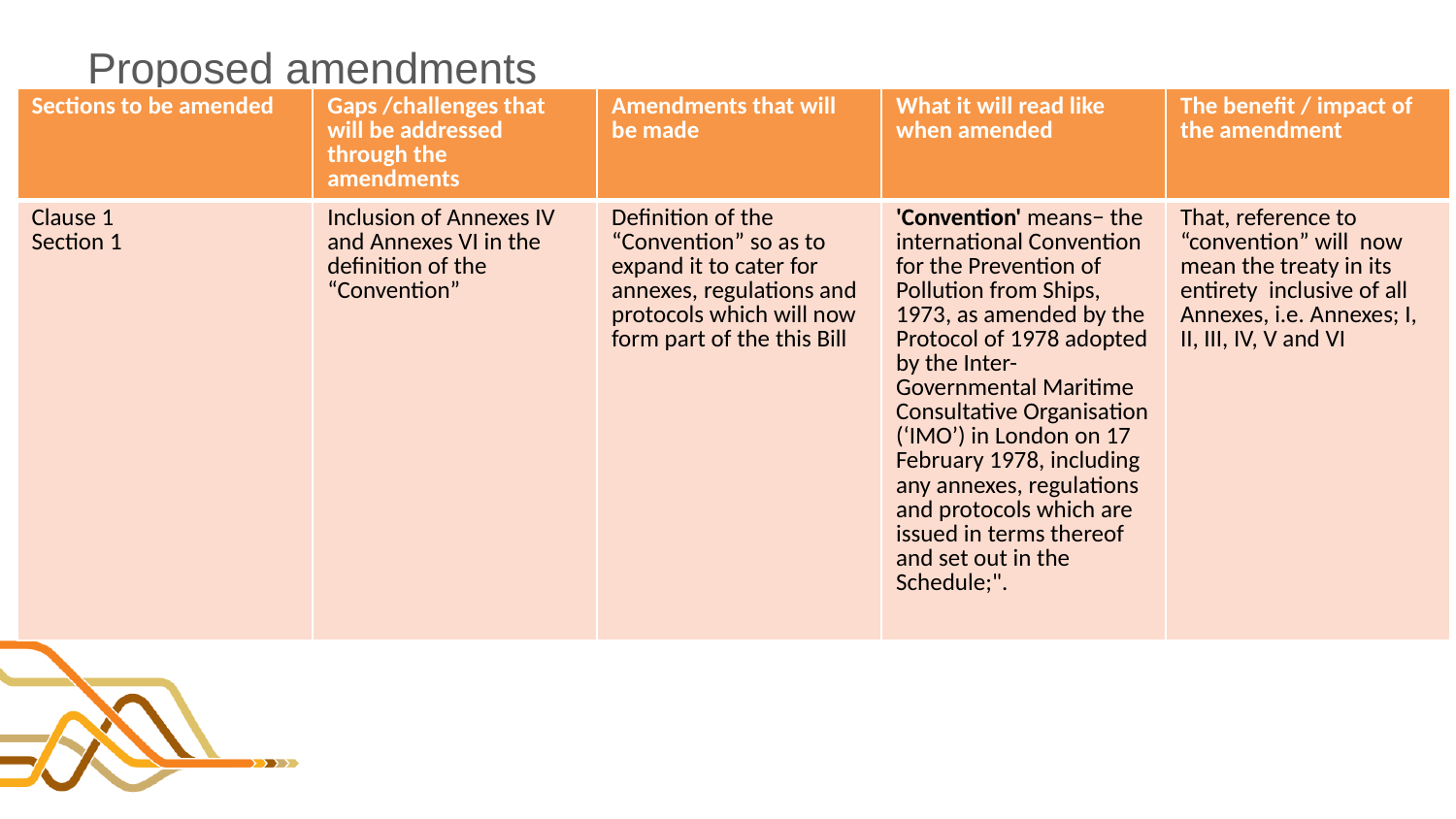

# Proposed amendments
| Sections to be amended | Gaps /challenges that will be addressed through the amendments | Amendments that will be made | What it will read like when amended | The benefit / impact of the amendment |
| --- | --- | --- | --- | --- |
| Clause 1 Section 1 | Inclusion of Annexes IV and Annexes VI in the definition of the “Convention” | Definition of the “Convention” so as to expand it to cater for annexes, regulations and protocols which will now form part of the this Bill | 'Convention' means− the international Convention for the Prevention of Pollution from Ships, 1973, as amended by the Protocol of 1978 adopted by the Inter-Governmental Maritime Consultative Organisation (‘IMO’) in London on 17 February 1978, including any annexes, regulations and protocols which are issued in terms thereof and set out in the Schedule;". | That, reference to “convention” will now mean the treaty in its entirety inclusive of all Annexes, i.e. Annexes; I, II, III, IV, V and VI |